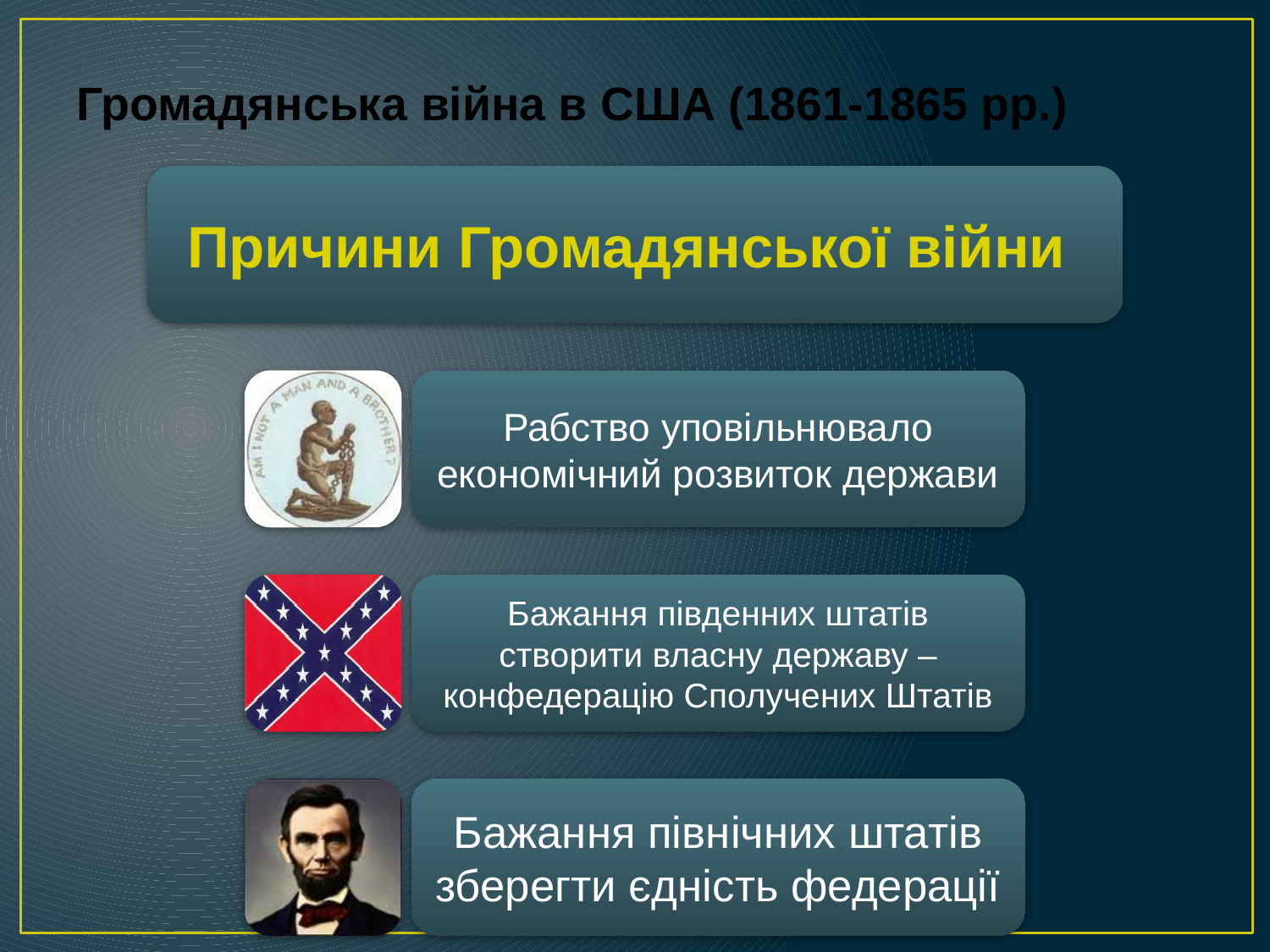

# Громадянська війна в США (1861-1865 рр.)
Причини Громадянської війни
Рабство уповільнювало економічний розвиток держави
Бажання південних штатів створити власну державу – конфедерацію Сполучених Штатів
Бажання північних штатів зберегти єдність федерації